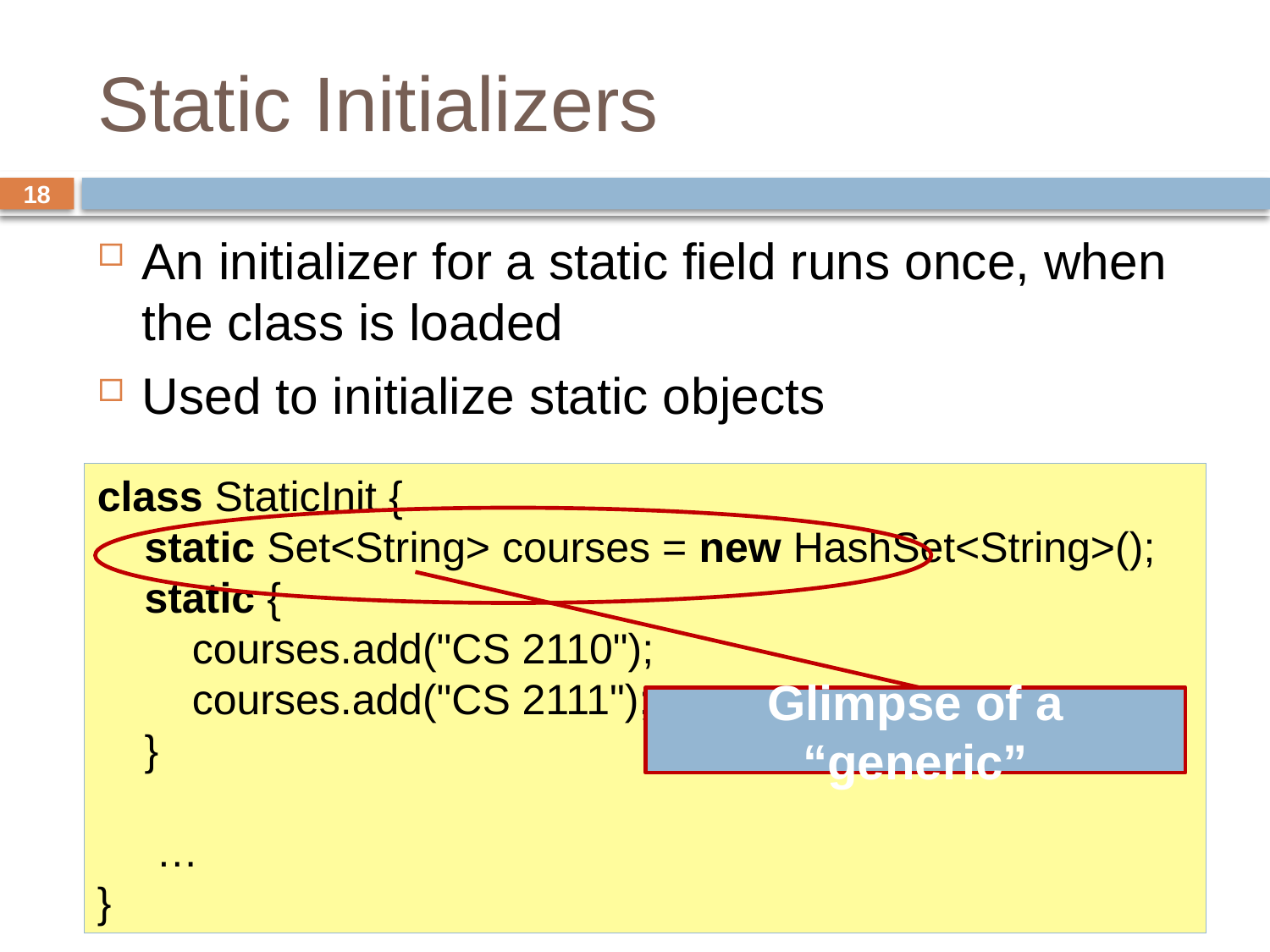

# Static Initializers
18
An initializer for a static field runs once, when the class is loaded
Used to initialize static objects
class StaticInit {
    static Set<String> courses = new HashSet<String>();
    static {
        courses.add("CS 2110");
        courses.add("CS 2111");
    }

     …
}

Glimpse of a “generic”